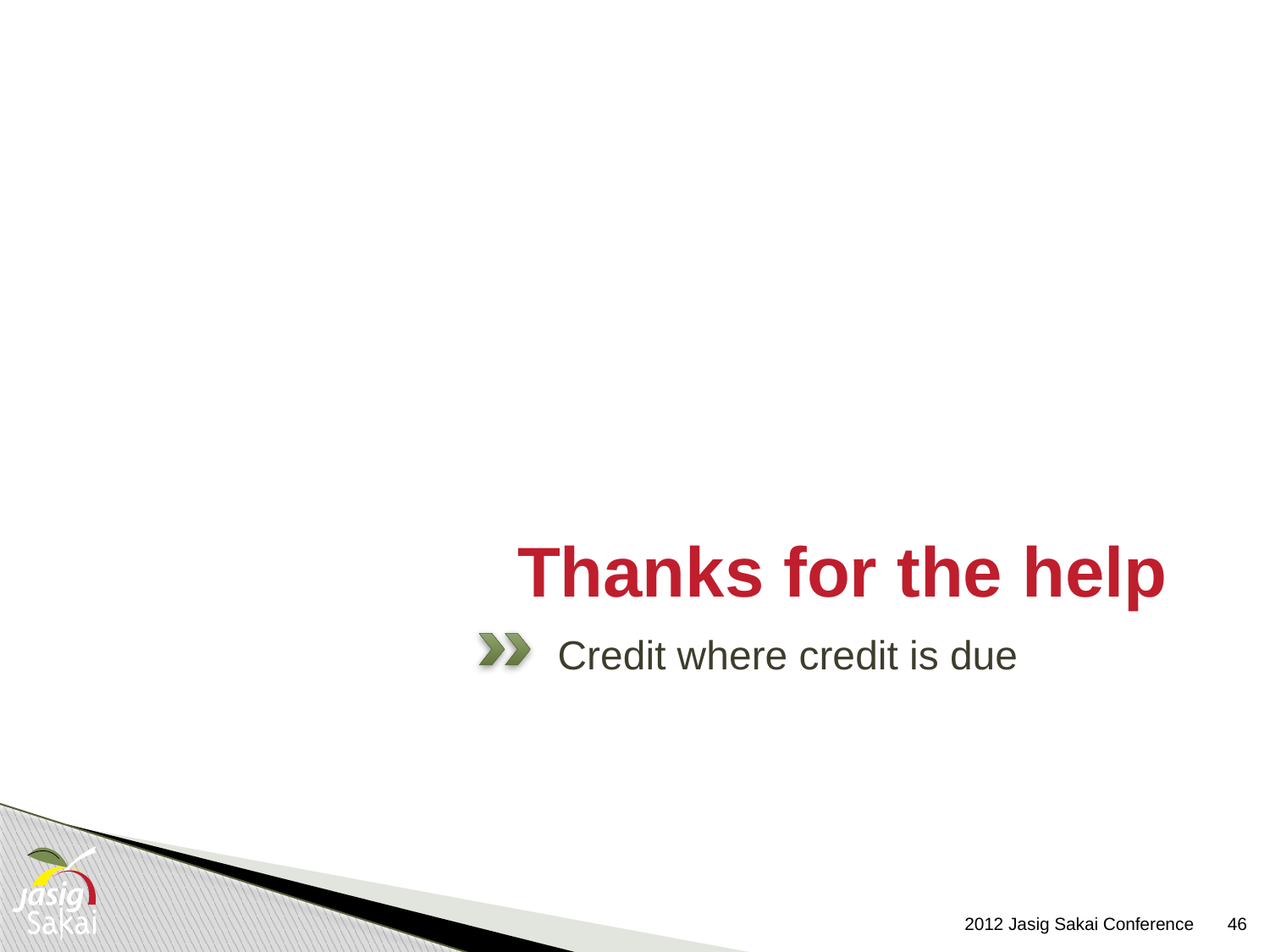

# Thanks for the help
Credit where credit is due
2012 Jasig Sakai Conference
46